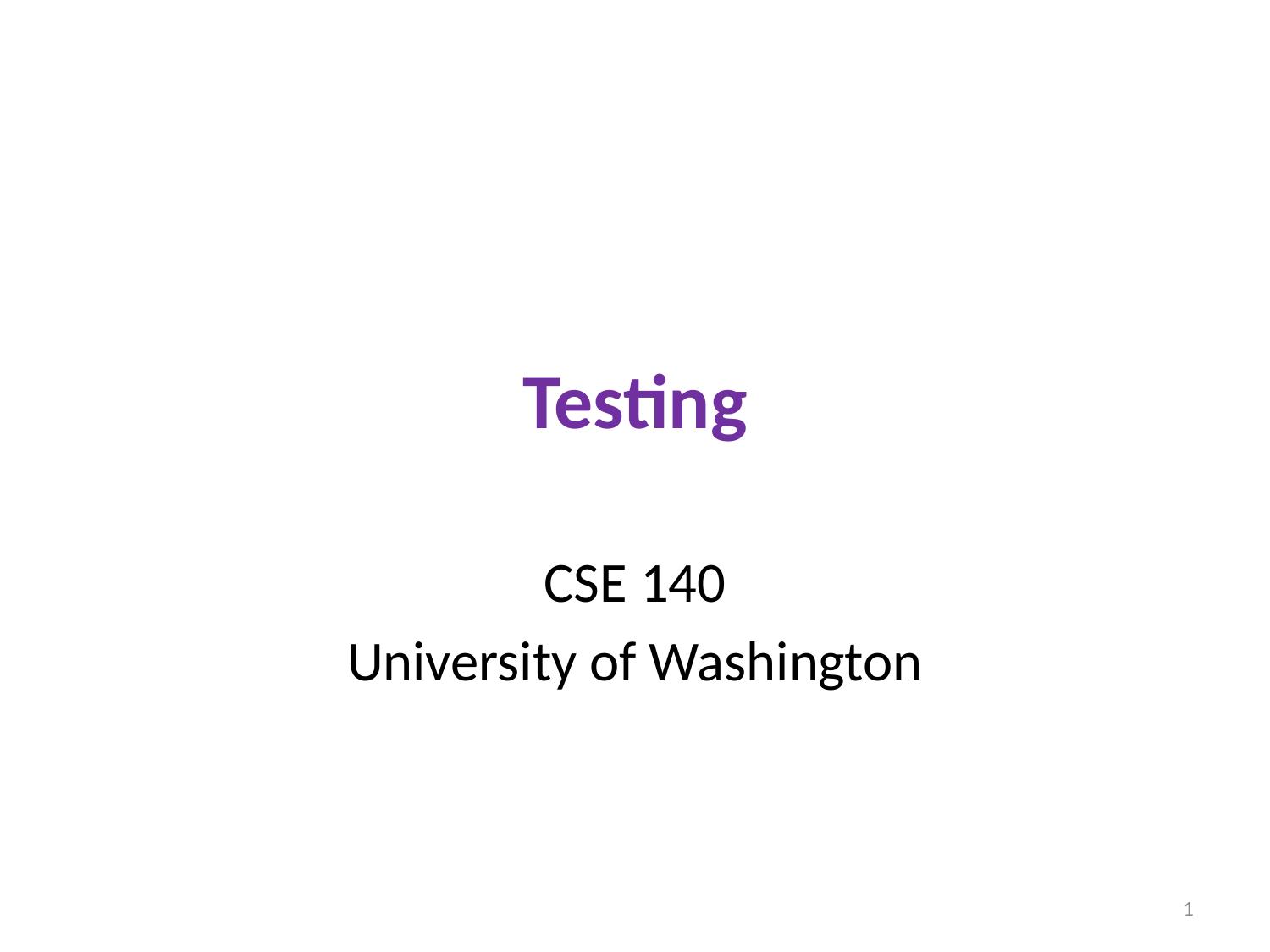

# Testing
CSE 140
University of Washington
1